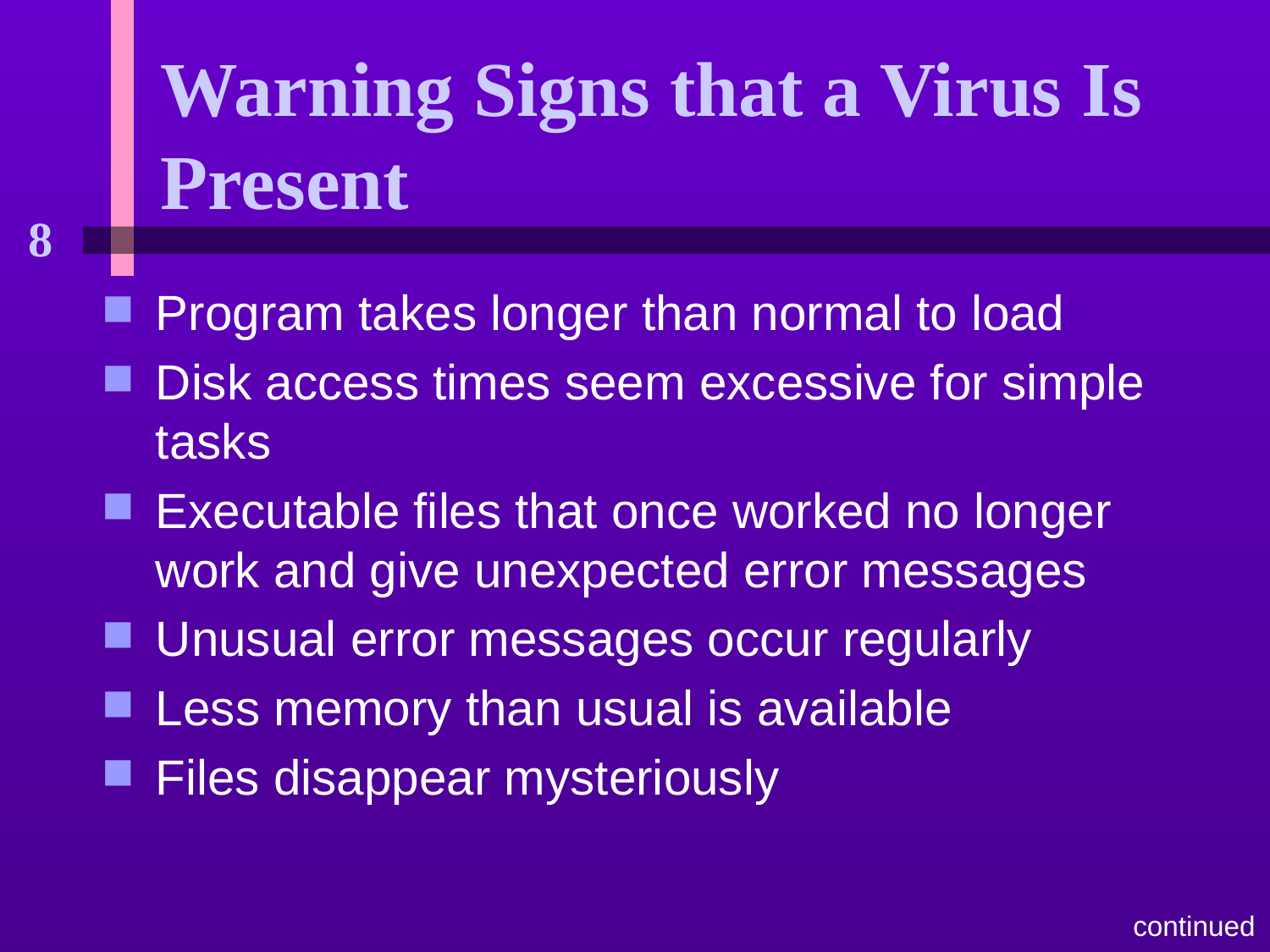

# Warning Signs that a Virus Is Present
Program takes longer than normal to load
Disk access times seem excessive for simple tasks
Executable files that once worked no longer work and give unexpected error messages
Unusual error messages occur regularly
Less memory than usual is available
Files disappear mysteriously
continued